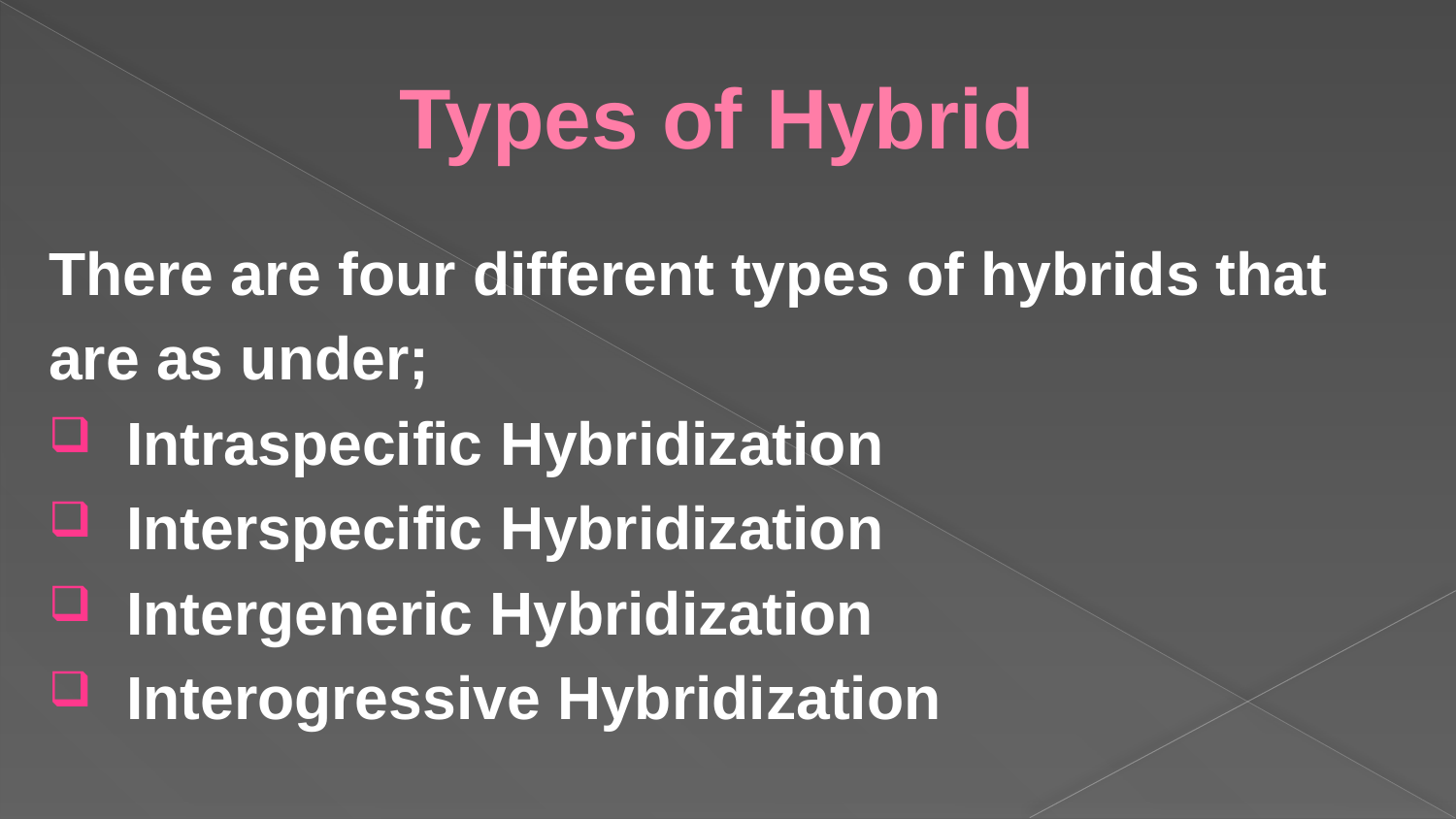

# Types of Hybrid
There are four different types of hybrids that
are as under;
 Intraspecific Hybridization
 Interspecific Hybridization
 Intergeneric Hybridization
 Interogressive Hybridization